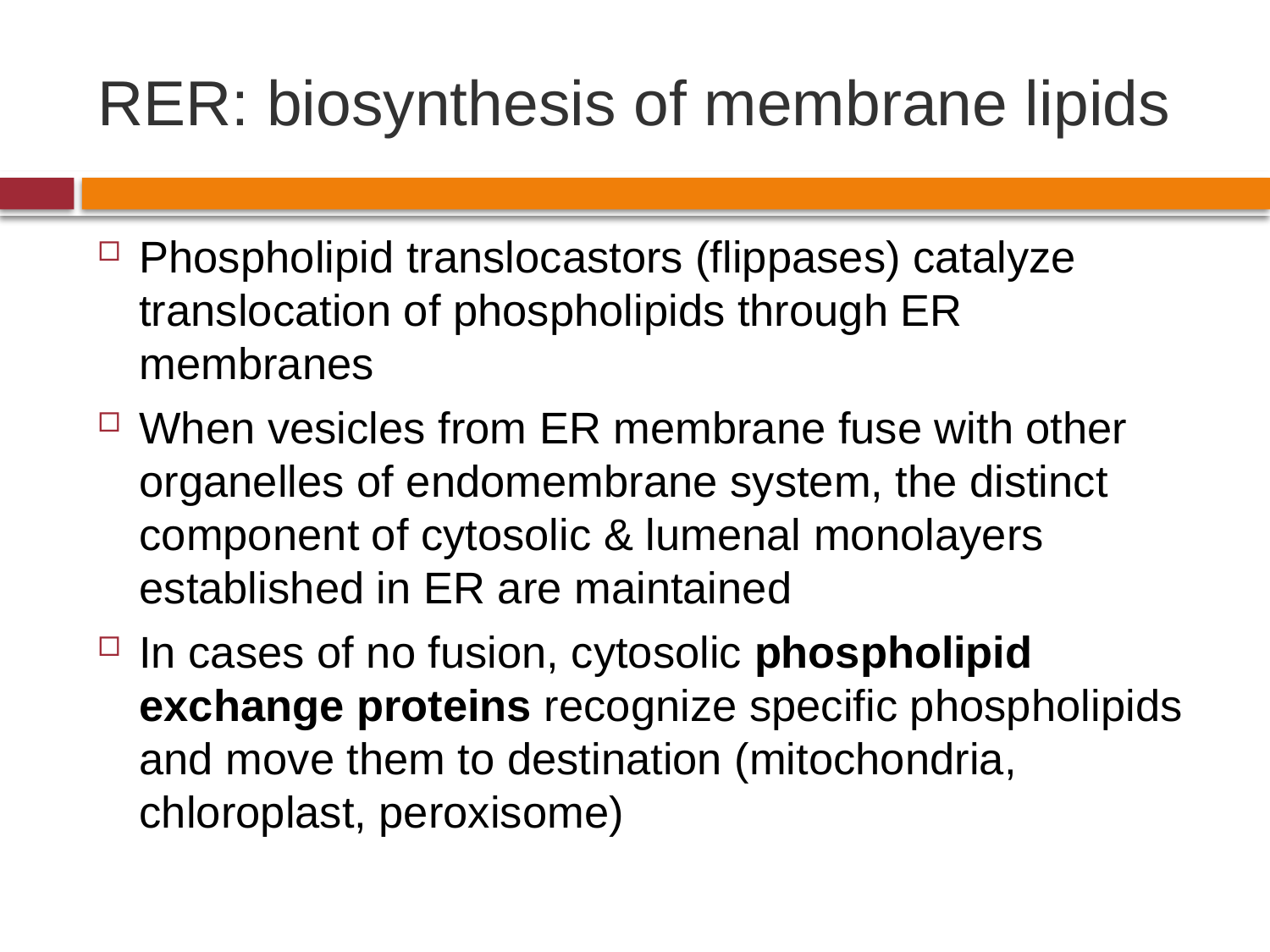

# RER: biosynthesis of membrane lipids
Phospholipid translocastors (flippases) catalyze translocation of phospholipids through ER membranes
When vesicles from ER membrane fuse with other organelles of endomembrane system, the distinct component of cytosolic & lumenal monolayers established in ER are maintained
In cases of no fusion, cytosolic phospholipid exchange proteins recognize specific phospholipids and move them to destination (mitochondria, chloroplast, peroxisome)